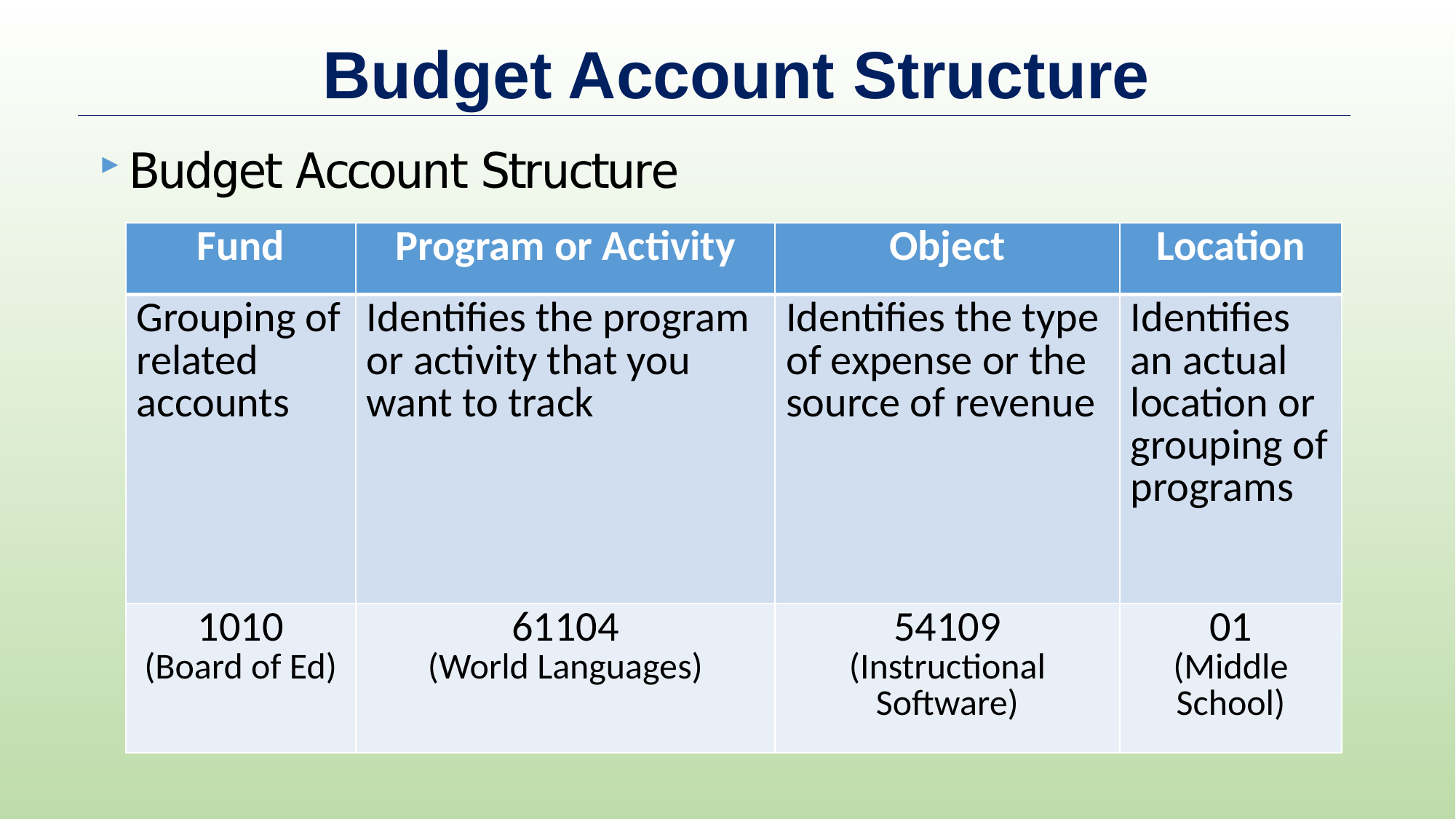

# Budget Account Structure
Budget Account Structure

| Fund | Program or Activity | Object | Location |
| --- | --- | --- | --- |
| Grouping of related accounts | Identifies the program or activity that you want to track | Identifies the type of expense or the source of revenue | Identifies an actual location or grouping of programs |
| 1010 (Board of Ed) | 61104 (World Languages) | 54109 (Instructional Software) | 01 (Middle School) |